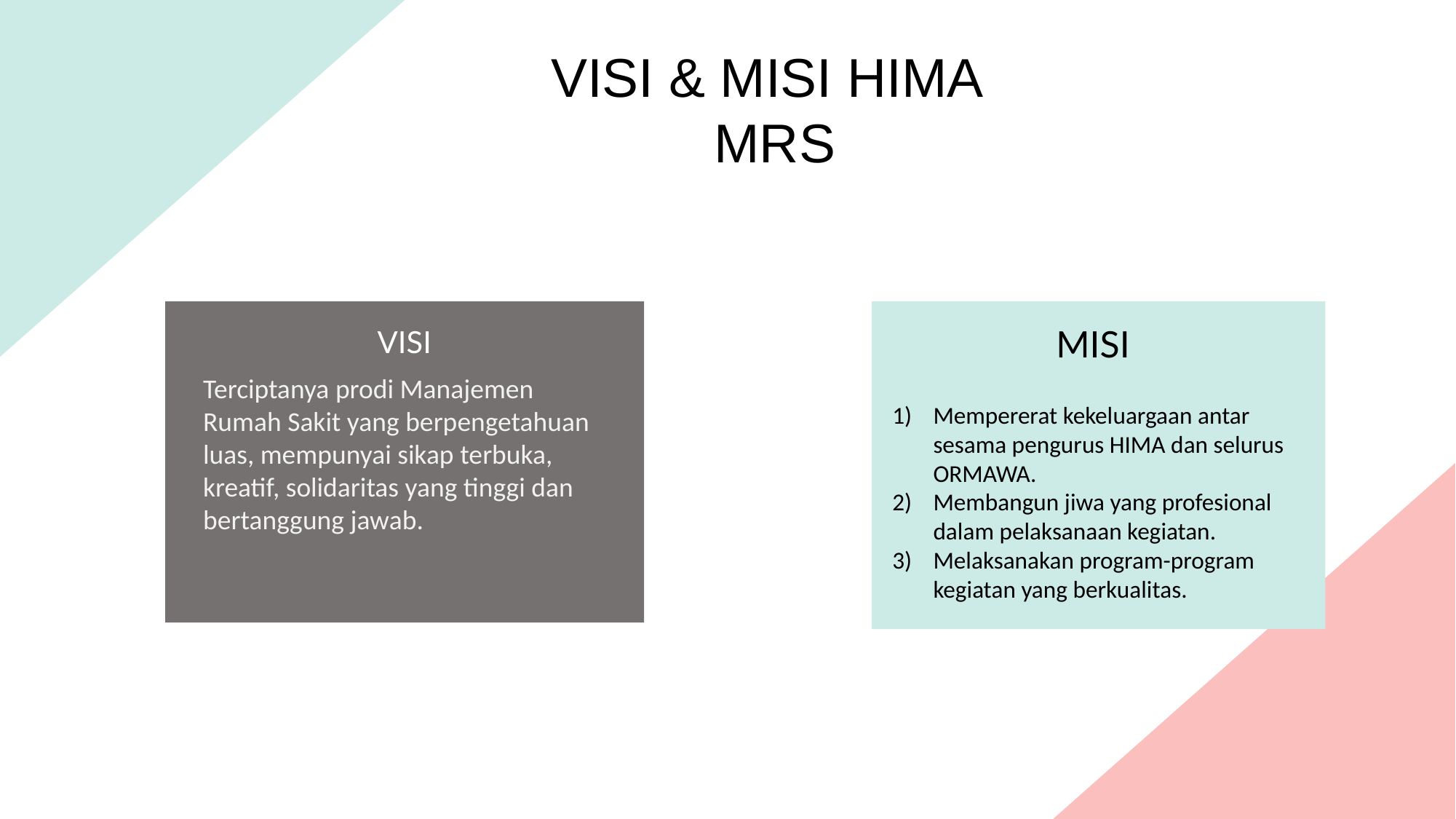

VISI & MISI HIMA
 MRS

MISI
VISI

Mempererat kekeluargaan antar sesama pengurus HIMA dan selurus ORMAWA.
Membangun jiwa yang profesional dalam pelaksanaan kegiatan.
Melaksanakan program-program kegiatan yang berkualitas.
Terciptanya prodi Manajemen Rumah Sakit yang berpengetahuan luas, mempunyai sikap terbuka, kreatif, solidaritas yang tinggi dan bertanggung jawab.